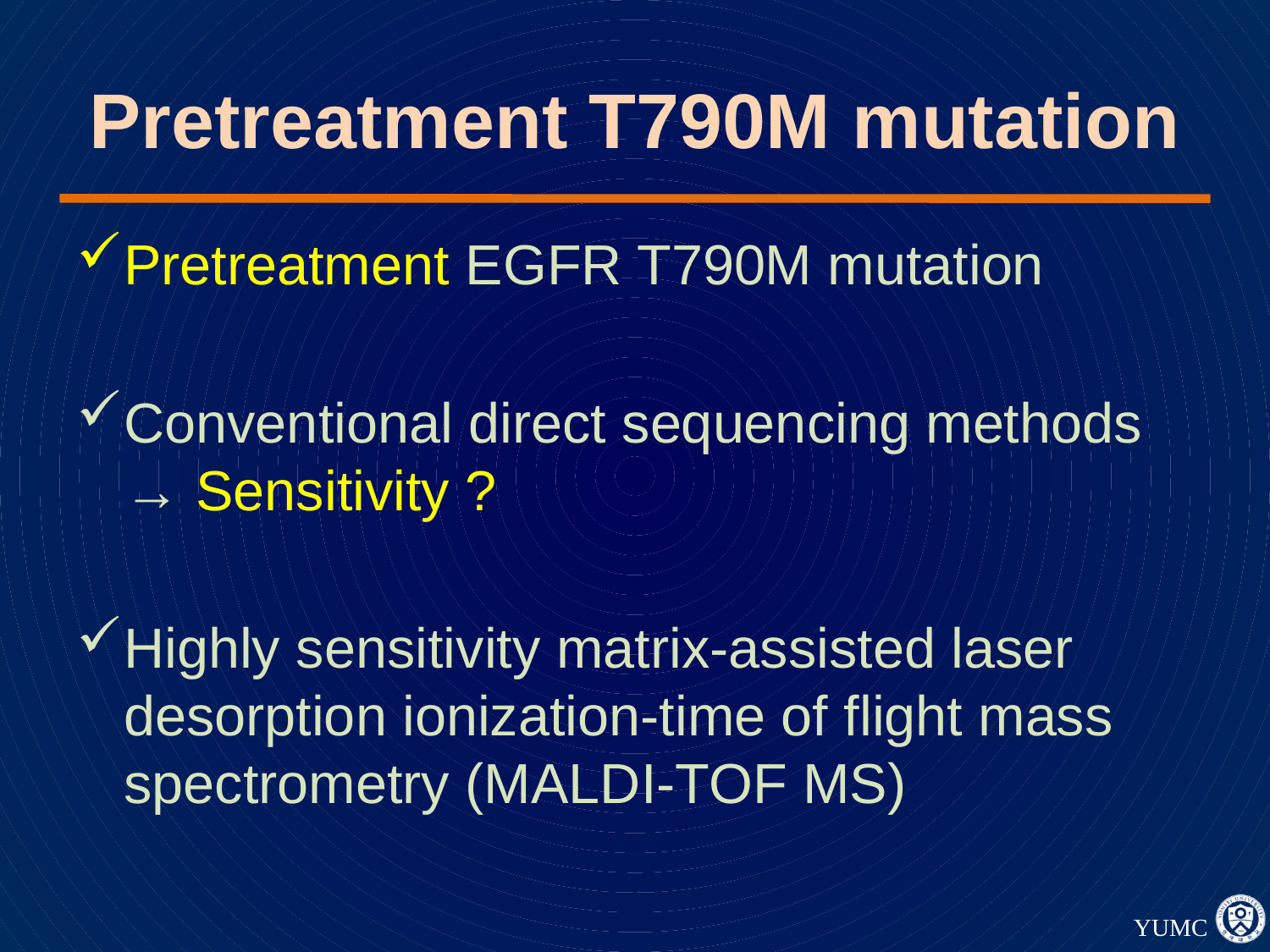

# Pretreatment T790M mutation
Pretreatment EGFR T790M mutation

Conventional direct sequencing methods → Sensitivity ?

Highly sensitivity matrix-assisted laser desorption ionization-time of flight mass spectrometry (MALDI-TOF MS)